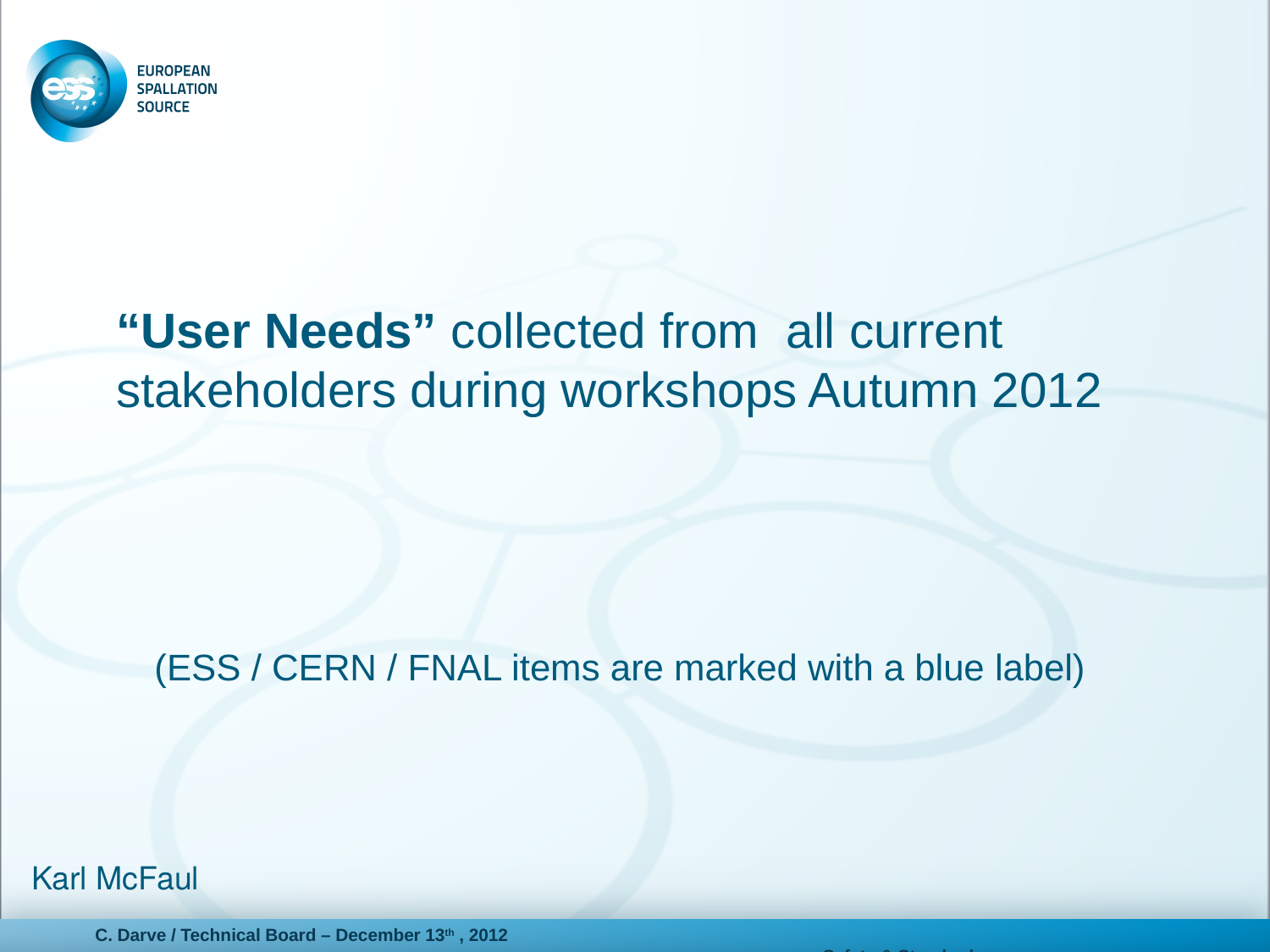

“User Needs” collected from  all current stakeholders during workshops Autumn 2012
(ESS / CERN / FNAL items are marked with a blue label)
Karl McFaul